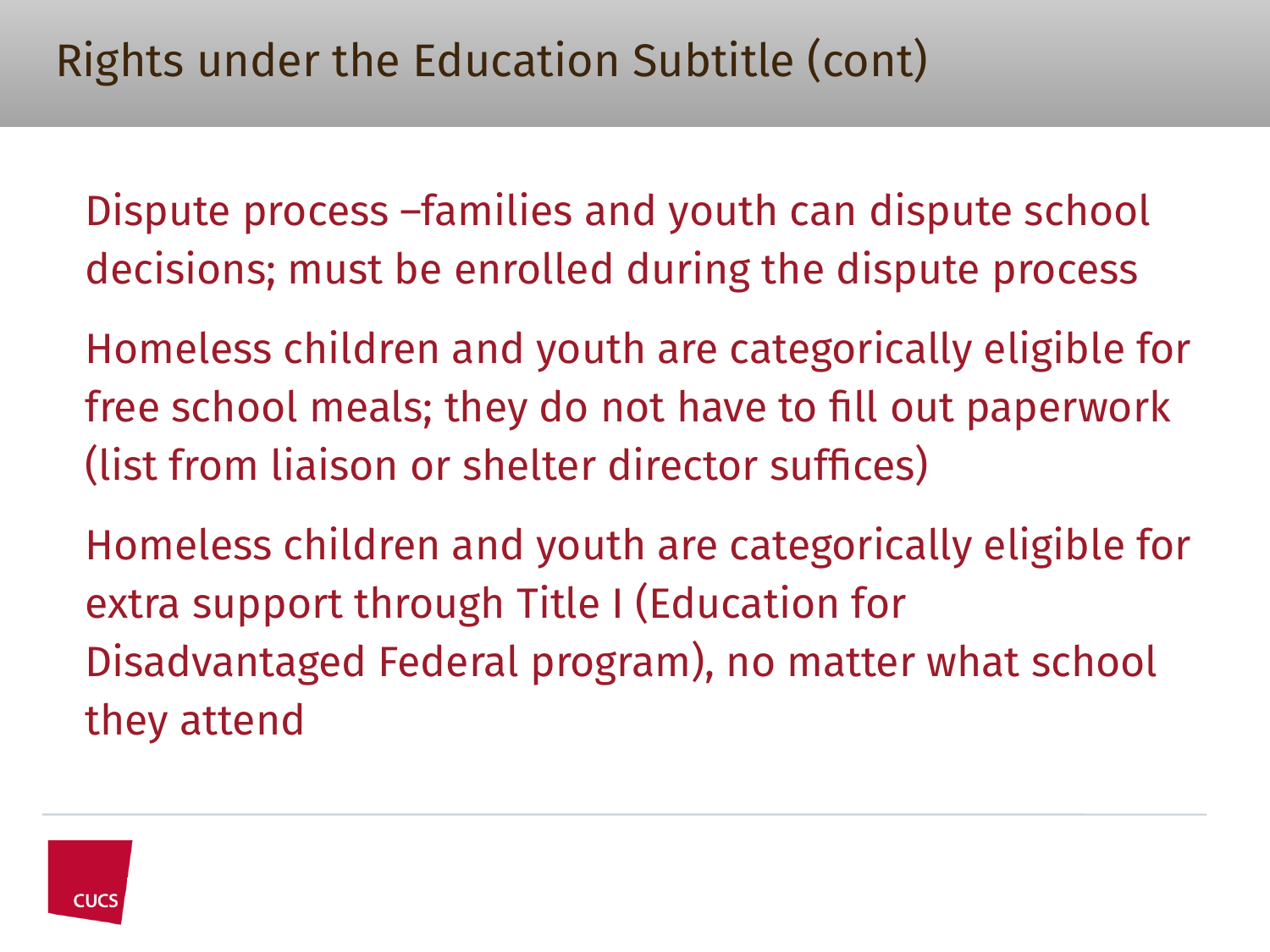

# Rights under the Education Subtitle (cont)
Dispute process –families and youth can dispute school decisions; must be enrolled during the dispute process
Homeless children and youth are categorically eligible for free school meals; they do not have to fill out paperwork (list from liaison or shelter director suffices)
Homeless children and youth are categorically eligible for extra support through Title I (Education for Disadvantaged Federal program), no matter what school they attend